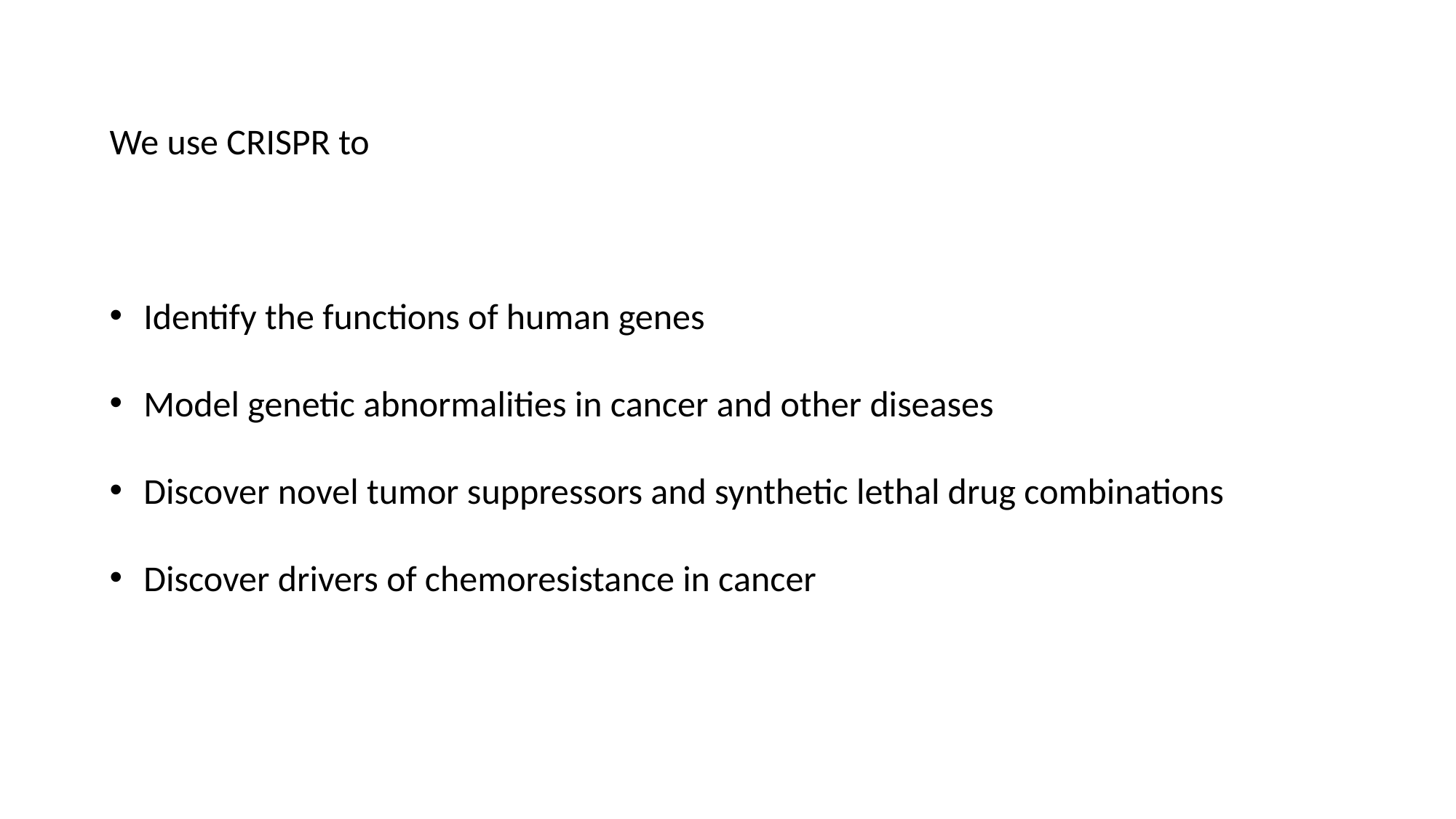

We use CRISPR to

Identify the functions of human genes
Model genetic abnormalities in cancer and other diseases
Discover novel tumor suppressors and synthetic lethal drug combinations
Discover drivers of chemoresistance in cancer